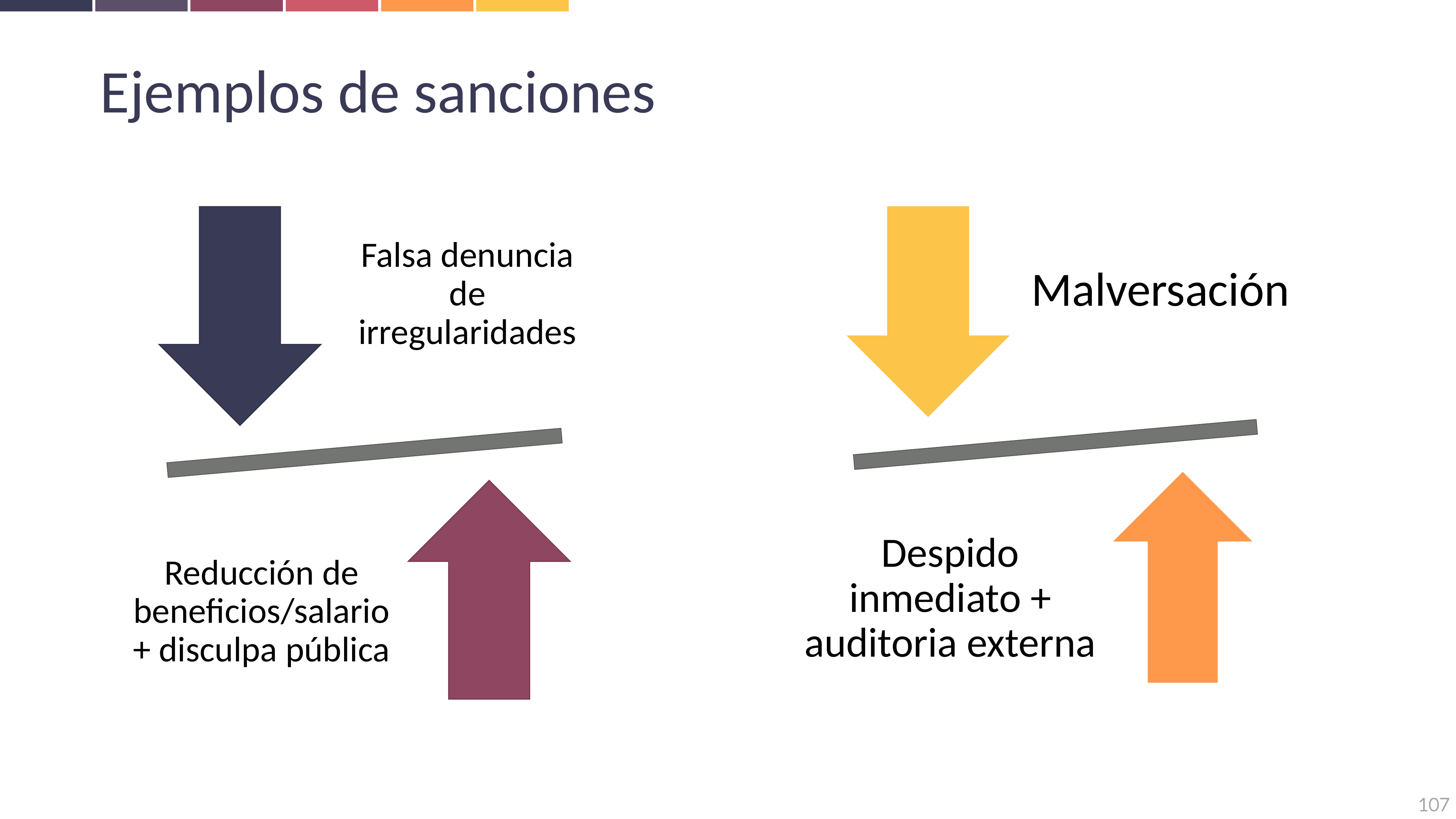

Ejemplos de sanciones
Falsa denuncia de irregularidades
Reducción de beneficios/salario + disculpa pública
Malversación
Despido inmediato + auditoria externa